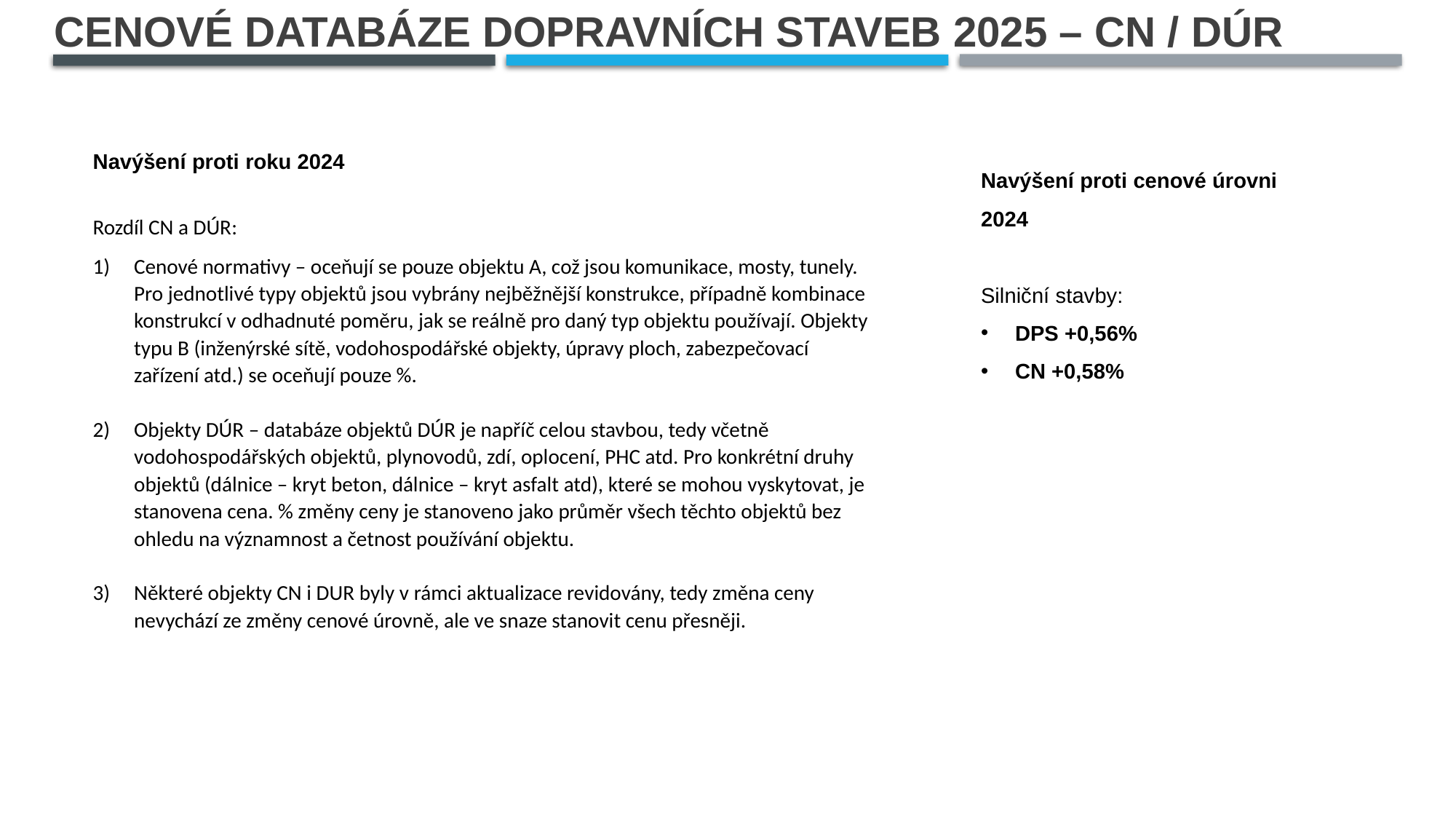

# CENOVÉ DATABÁZE DOPRAVNÍCH STAVEB 2025 – CN / DÚR
Navýšení proti roku 2024

Rozdíl CN a DÚR:
Cenové normativy – oceňují se pouze objektu A, což jsou komunikace, mosty, tunely. Pro jednotlivé typy objektů jsou vybrány nejběžnější konstrukce, případně kombinace konstrukcí v odhadnuté poměru, jak se reálně pro daný typ objektu používají. Objekty typu B (inženýrské sítě, vodohospodářské objekty, úpravy ploch, zabezpečovací zařízení atd.) se oceňují pouze %.

Objekty DÚR – databáze objektů DÚR je napříč celou stavbou, tedy včetně vodohospodářských objektů, plynovodů, zdí, oplocení, PHC atd. Pro konkrétní druhy objektů (dálnice – kryt beton, dálnice – kryt asfalt atd), které se mohou vyskytovat, je stanovena cena. % změny ceny je stanoveno jako průměr všech těchto objektů bez ohledu na významnost a četnost používání objektu.

Některé objekty CN i DUR byly v rámci aktualizace revidovány, tedy změna ceny nevychází ze změny cenové úrovně, ale ve snaze stanovit cenu přesněji.

Navýšení proti cenové úrovni 2024

Silniční stavby:
DPS +0,56%
CN +0,58%